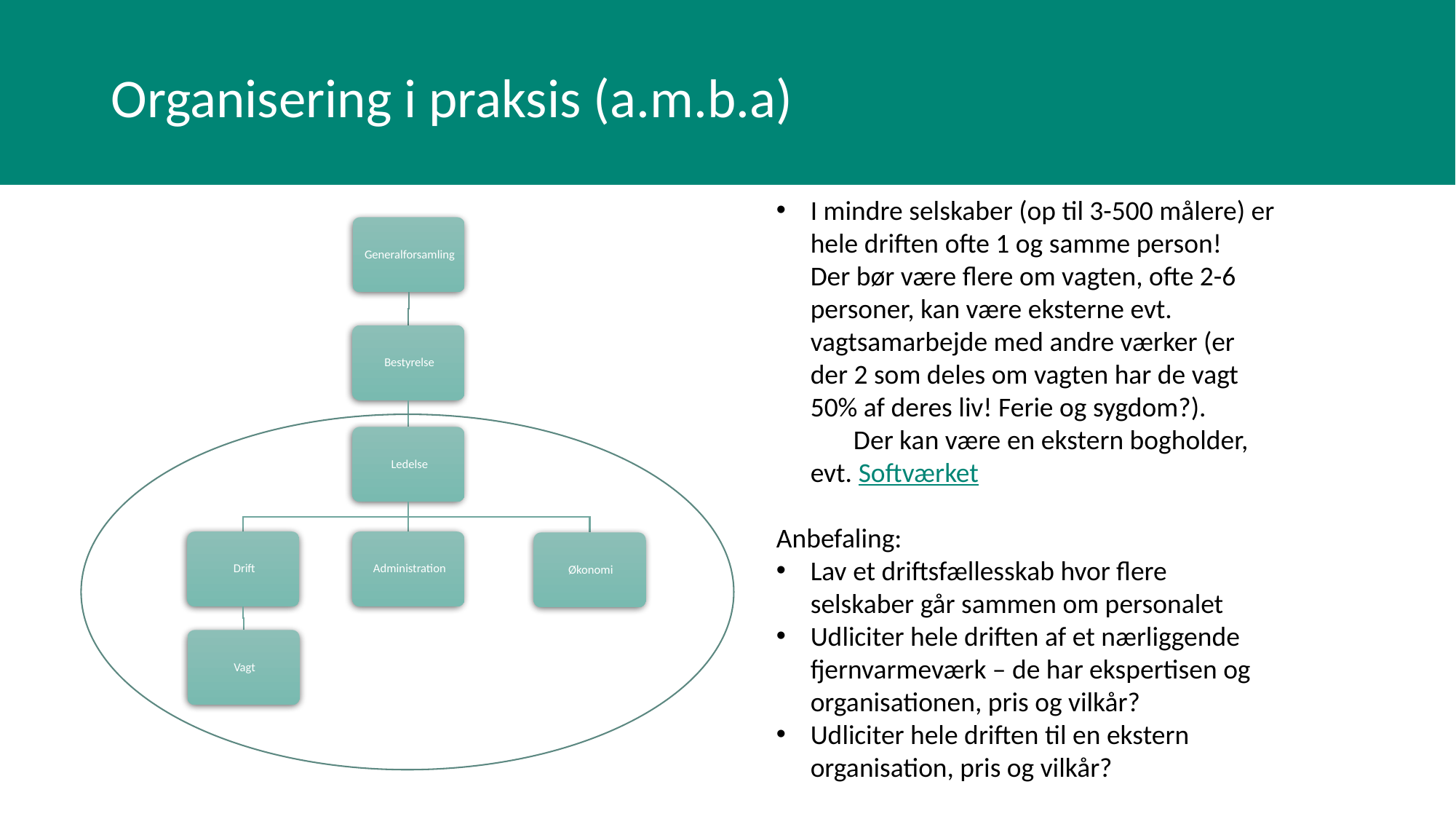

# Organisering i praksis (a.m.b.a)
I mindre selskaber (op til 3-500 målere) er hele driften ofte 1 og samme person!   Der bør være flere om vagten, ofte 2-6 personer, kan være eksterne evt. vagtsamarbejde med andre værker (er der 2 som deles om vagten har de vagt 50% af deres liv! Ferie og sygdom?).                   Der kan være en ekstern bogholder, evt. Softværket

Anbefaling:
Lav et driftsfællesskab hvor flere selskaber går sammen om personalet
Udliciter hele driften af et nærliggende fjernvarmeværk – de har ekspertisen og organisationen, pris og vilkår?
Udliciter hele driften til en ekstern organisation, pris og vilkår?
Generalforsamling
Bestyrelse
Ledelse
Drift
Vagt
Administration
Økonomi